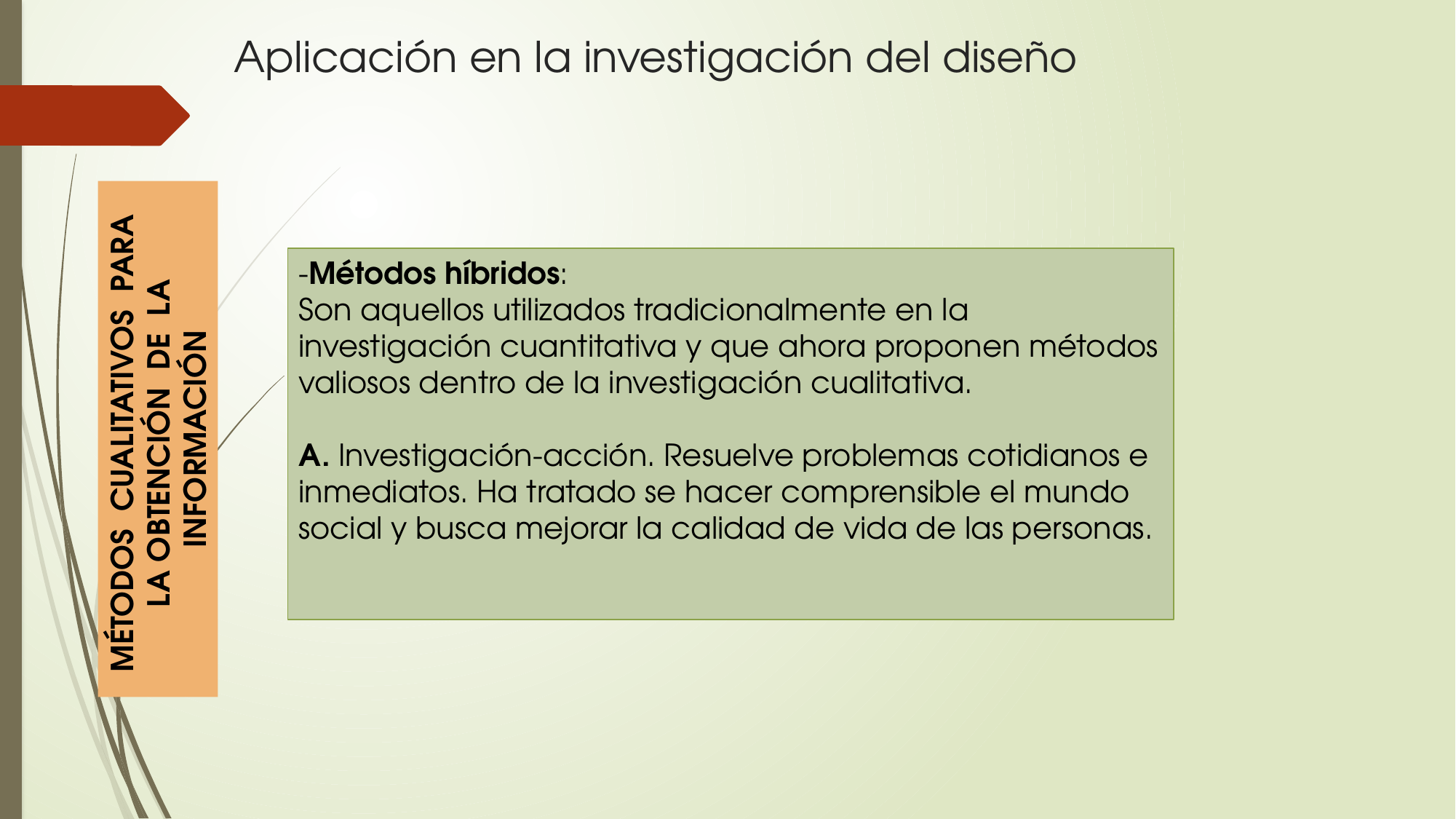

# Aplicación en la investigación del diseño
-Métodos híbridos:
Son aquellos utilizados tradicionalmente en la investigación cuantitativa y que ahora proponen métodos valiosos dentro de la investigación cualitativa.

A. Investigación-acción. Resuelve problemas cotidianos e inmediatos. Ha tratado se hacer comprensible el mundo social y busca mejorar la calidad de vida de las personas.

MÉTODOS  CUALITATIVOS  PARA  LA OBTENCIÓN  DE  LA  INFORMACIÓN